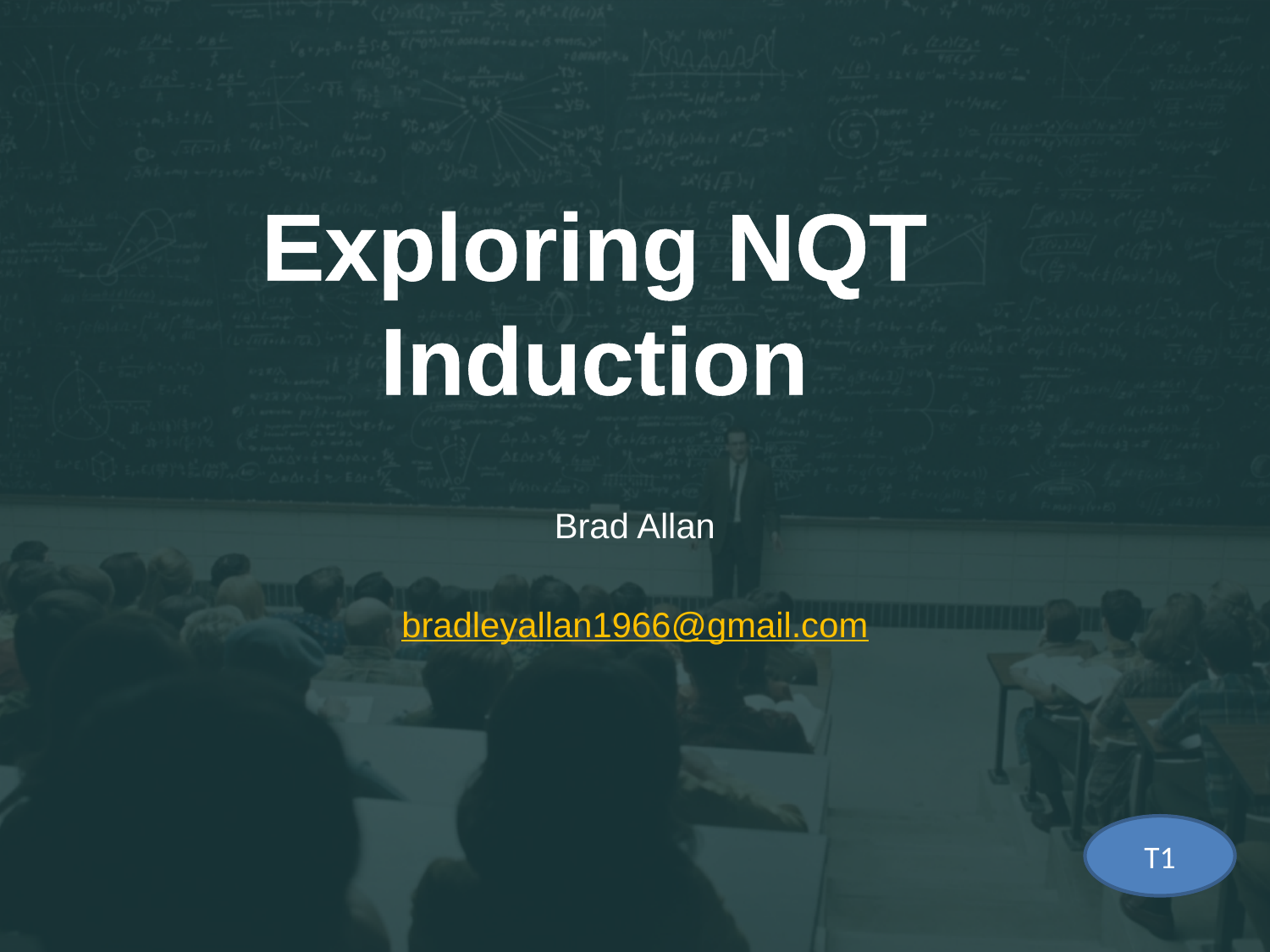

# Exploring NQT Induction
Brad Allan

bradleyallan1966@gmail.com

T1